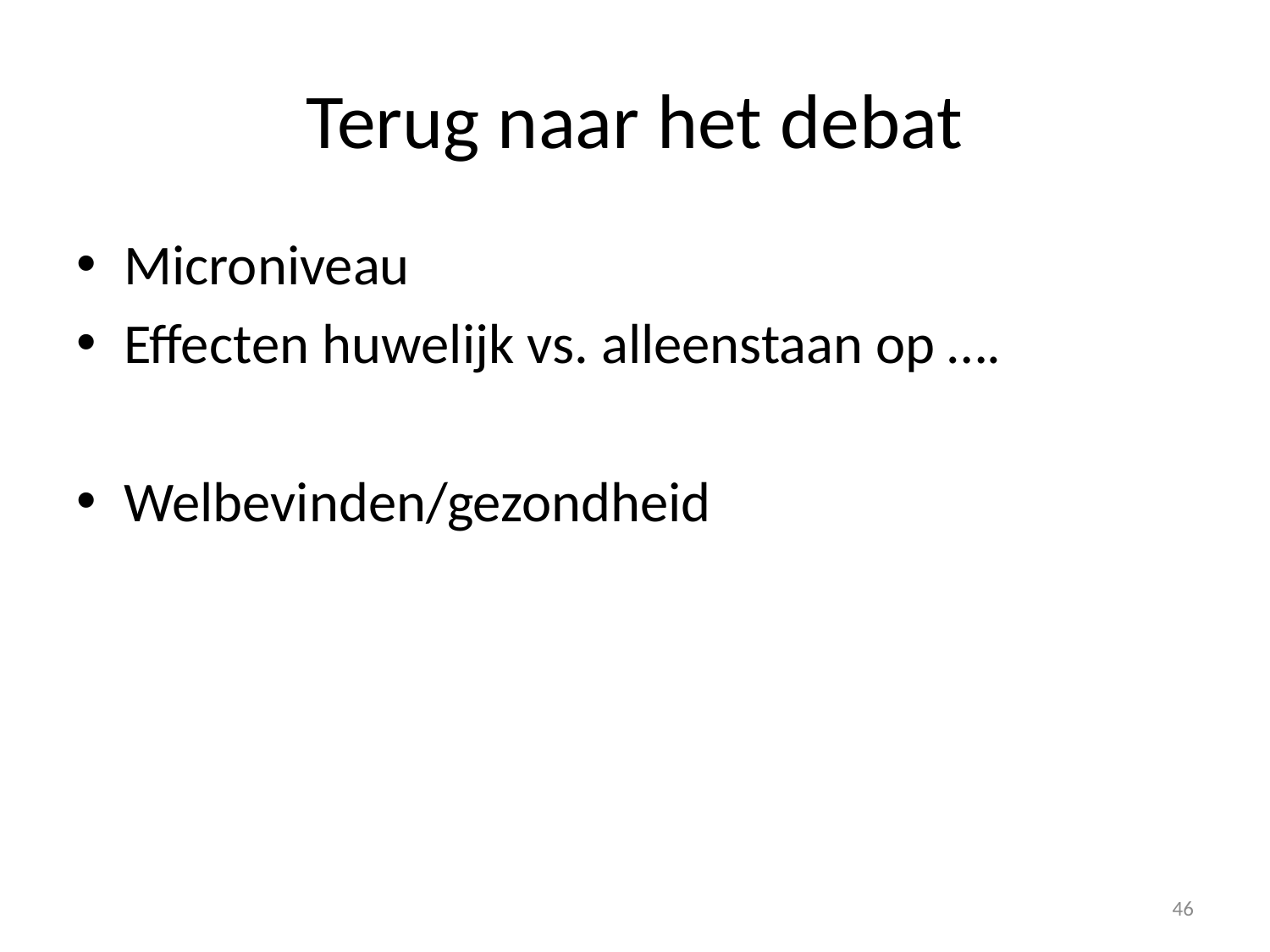

# Terug naar het debat
Microniveau
Effecten huwelijk vs. alleenstaan op ….

Welbevinden/gezondheid
46